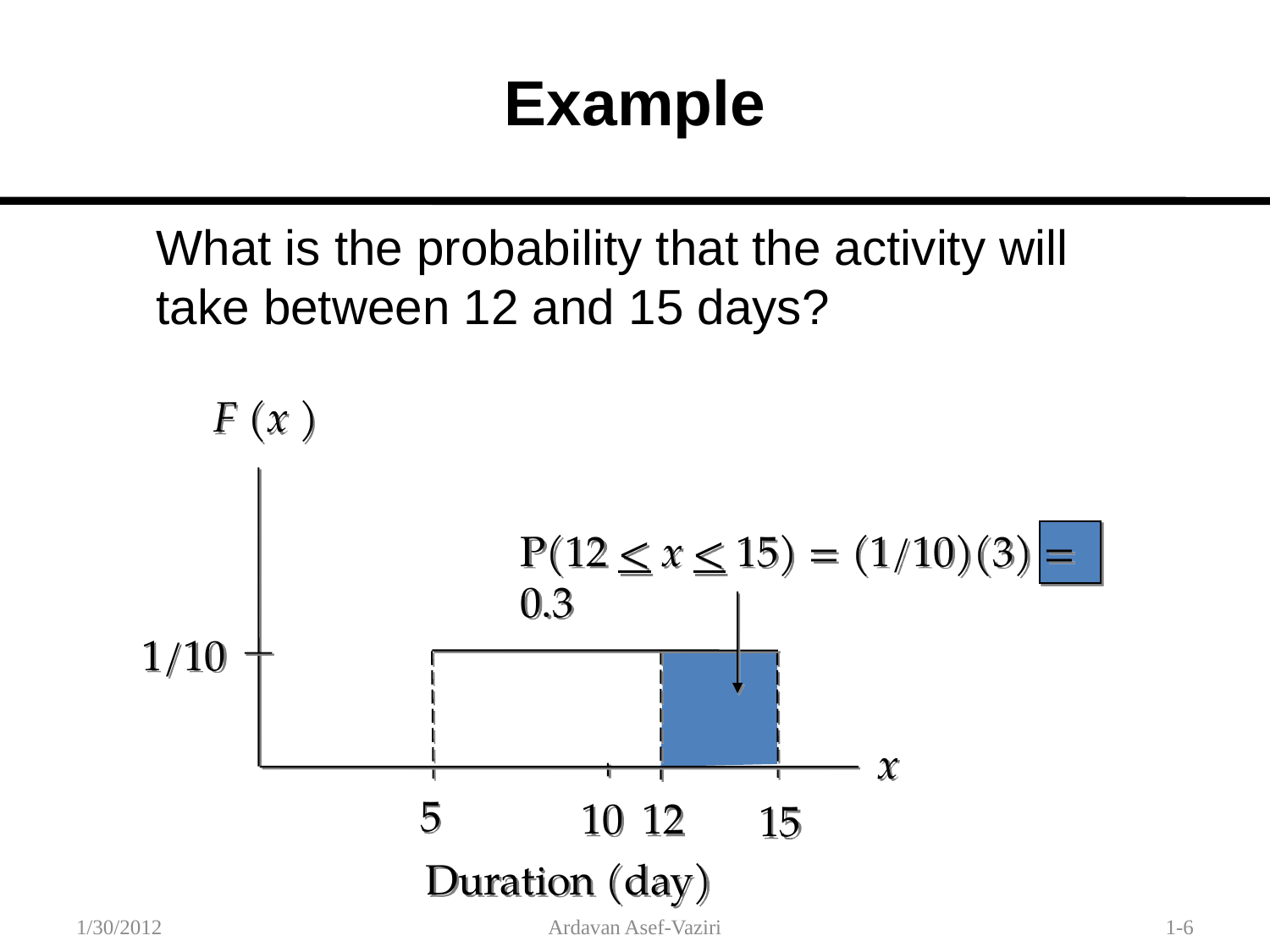

# Example
	What is the probability that the activity will take between 12 and 15 days?
F (x )

1/10

 x

5
10
12
15
Duration (day)
P(12 < x < 15) = (1/10)(3) =  0.3

1/30/2012
Ardavan Asef-Vaziri
1-6